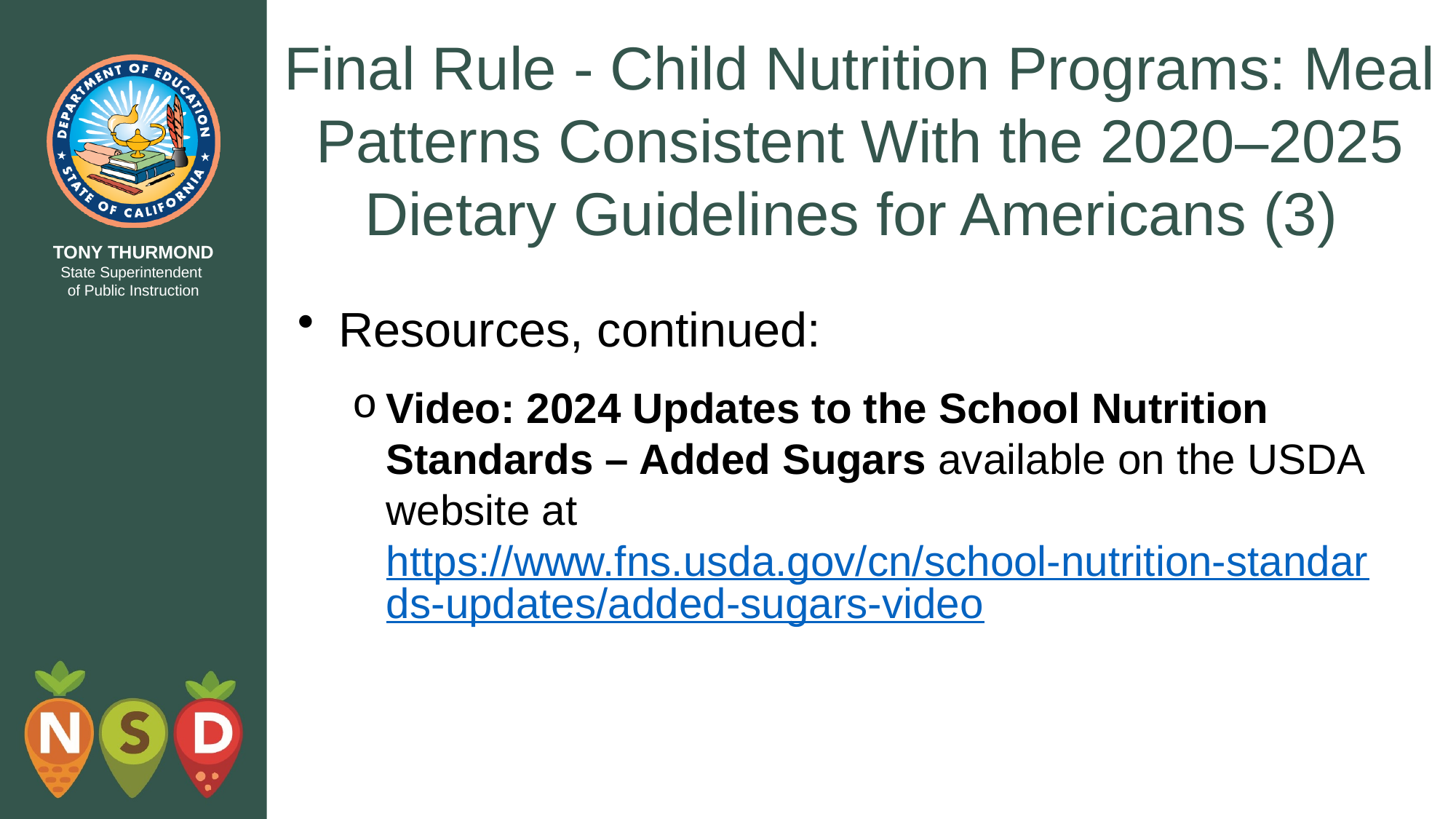

# Final Rule - Child Nutrition Programs: Meal Patterns Consistent With the 2020–2025 Dietary Guidelines for Americans (3)
Resources, continued:
Video: 2024 Updates to the School Nutrition Standards – Added Sugars available on the USDA website at https://www.fns.usda.gov/cn/school-nutrition-standards-updates/added-sugars-video